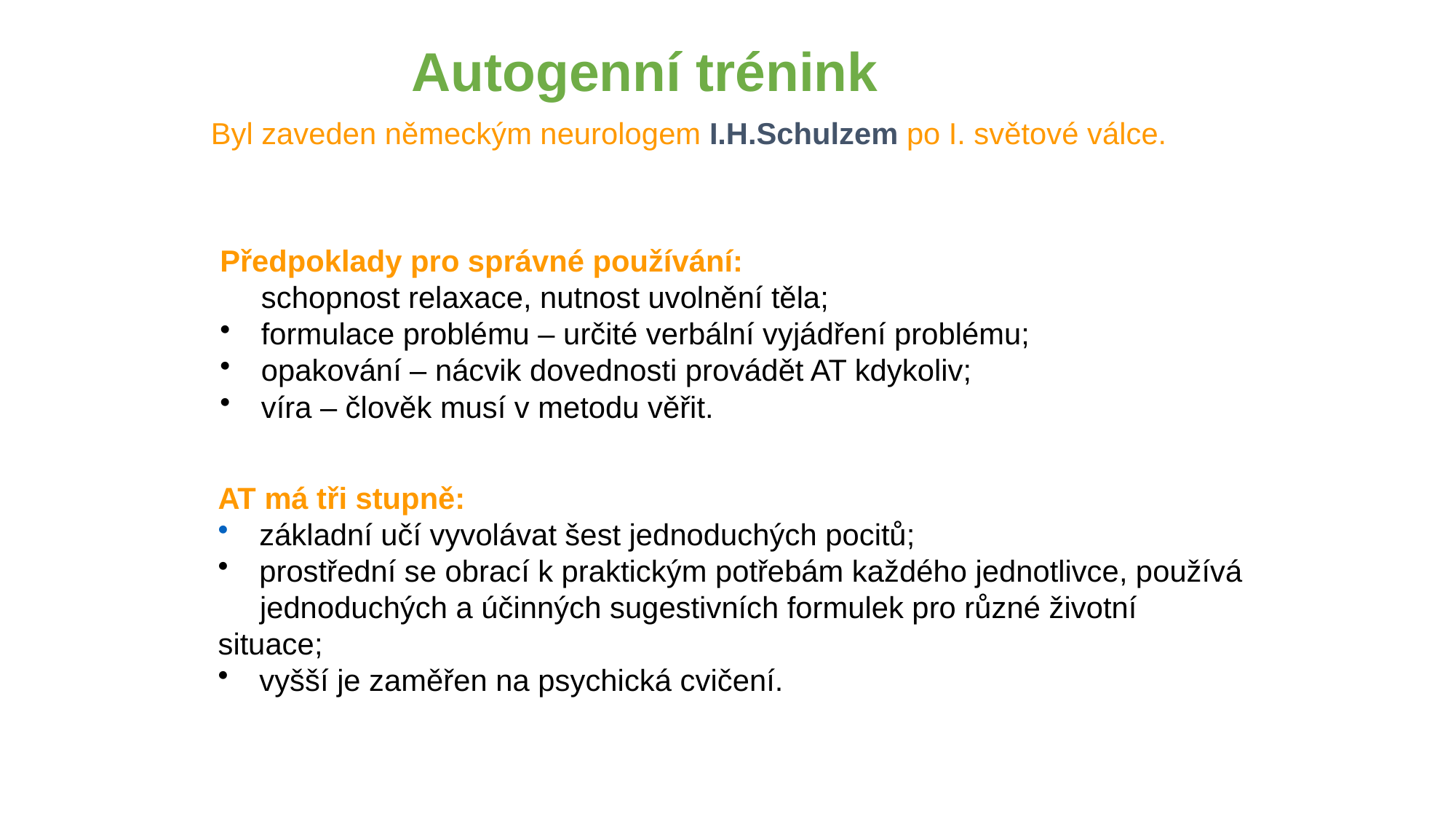

Autogenní trénink
Byl zaveden německým neurologem I.H.Schulzem po I. světové válce.

Předpoklady pro správné používání:
    schopnost relaxace, nutnost uvolnění těla;
    formulace problému – určité verbální vyjádření problému;
    opakování – nácvik dovednosti provádět AT kdykoliv;
    víra – člověk musí v metodu věřit.

AT má tři stupně:
    základní učí vyvolávat šest jednoduchých pocitů;
    prostřední se obrací k praktickým potřebám každého jednotlivce, používá
     jednoduchých a účinných sugestivních formulek pro různé životní situace;
    vyšší je zaměřen na psychická cvičení.

12